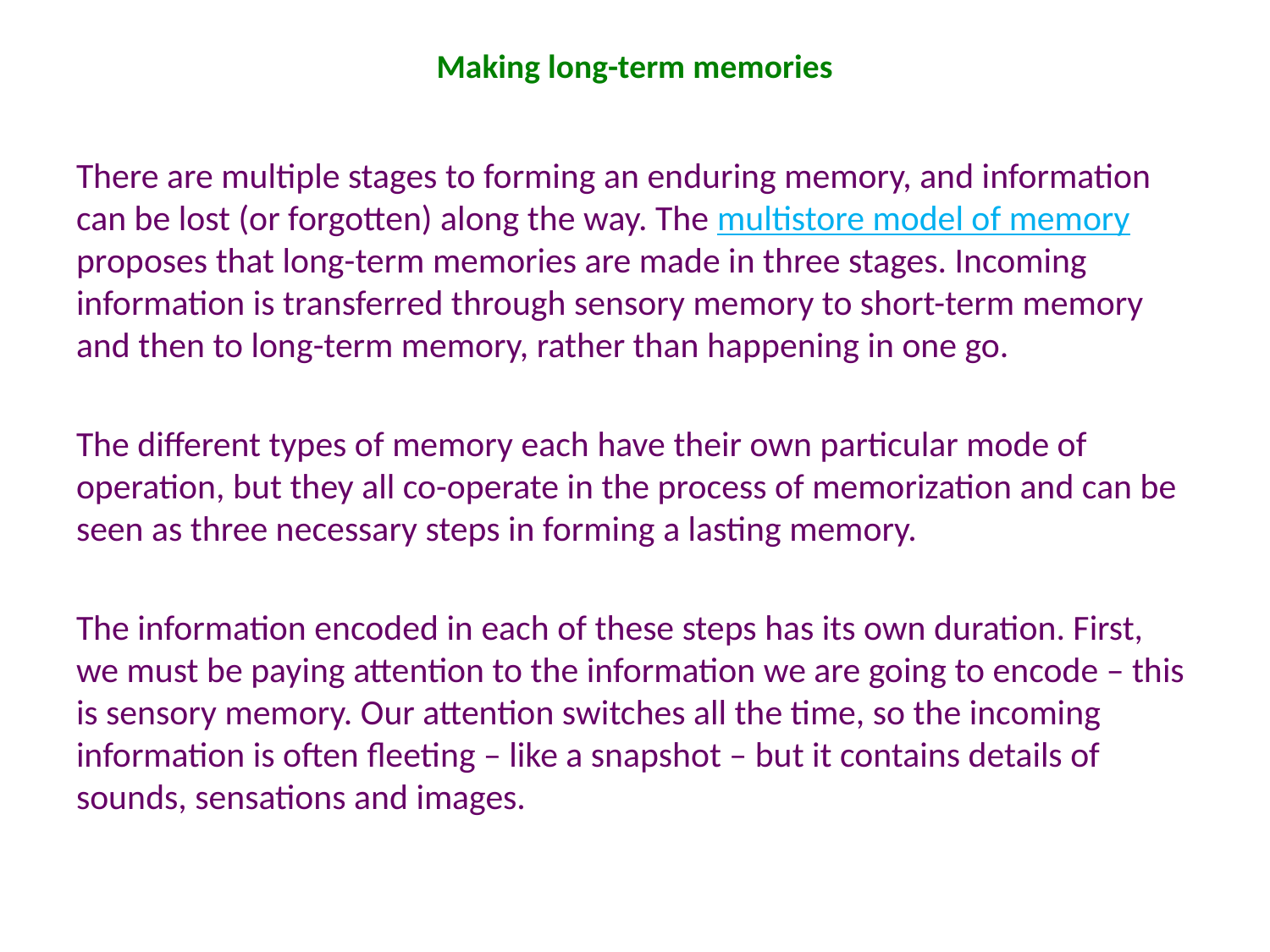

# Making long-term memories
There are multiple stages to forming an enduring memory, and information can be lost (or forgotten) along the way. The multistore model of memory proposes that long-term memories are made in three stages. Incoming information is transferred through sensory memory to short-term memory and then to long-term memory, rather than happening in one go.

The different types of memory each have their own particular mode of operation, but they all co-operate in the process of memorization and can be seen as three necessary steps in forming a lasting memory.

The information encoded in each of these steps has its own duration. First, we must be paying attention to the information we are going to encode – this is sensory memory. Our attention switches all the time, so the incoming information is often fleeting – like a snapshot – but it contains details of sounds, sensations and images.